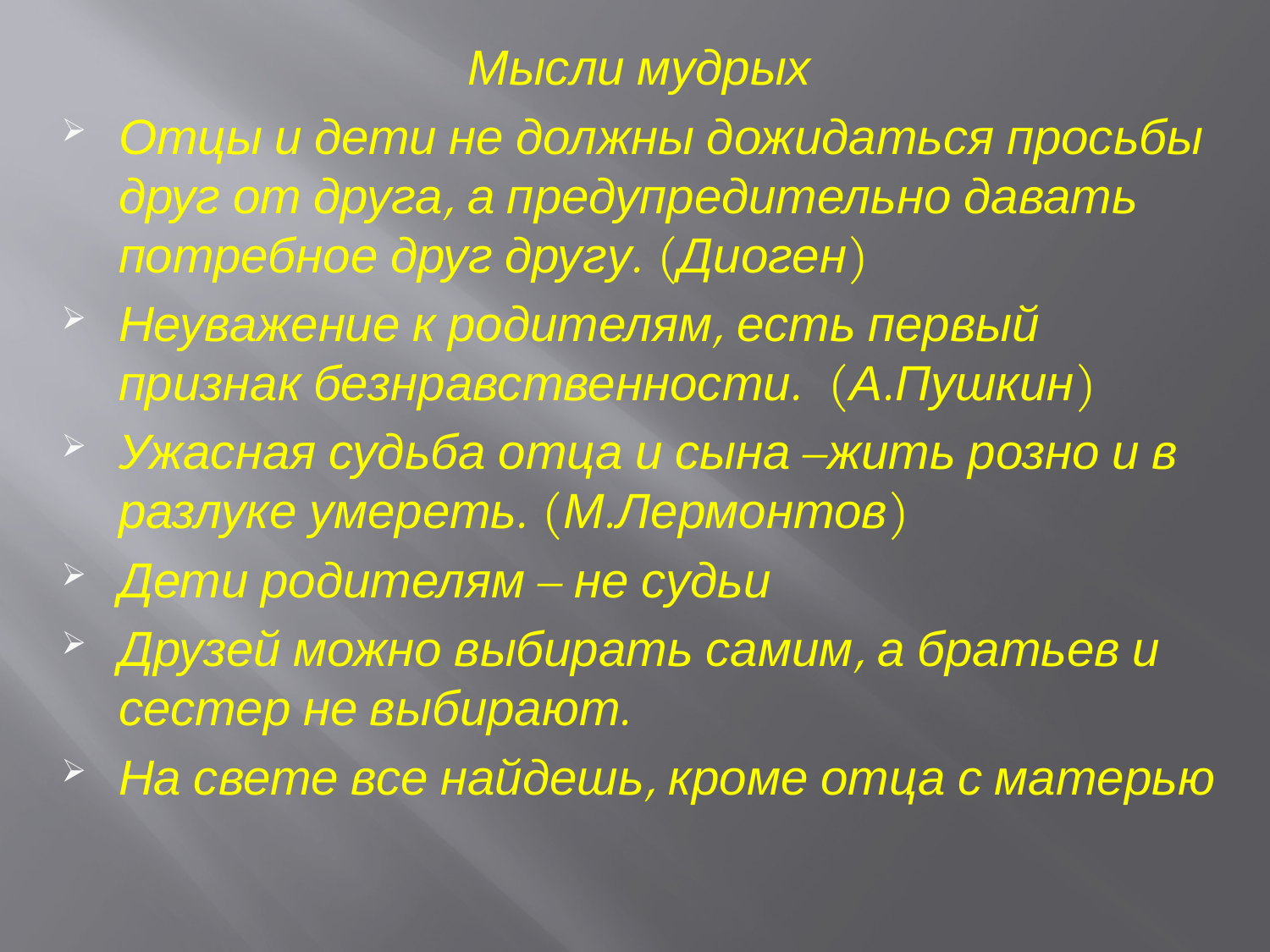

Мысли мудрых
Отцы и дети не должны дожидаться просьбы друг от друга, а предупредительно давать потребное друг другу. (Диоген)
Неуважение к родителям, есть первый признак безнравственности.  (А.Пушкин)
Ужасная судьба отца и сына –жить розно и в разлуке умереть. (М.Лермонтов)
Дети родителям – не судьи
Друзей можно выбирать самим, а братьев и сестер не выбирают.
На свете все найдешь, кроме отца с матерью